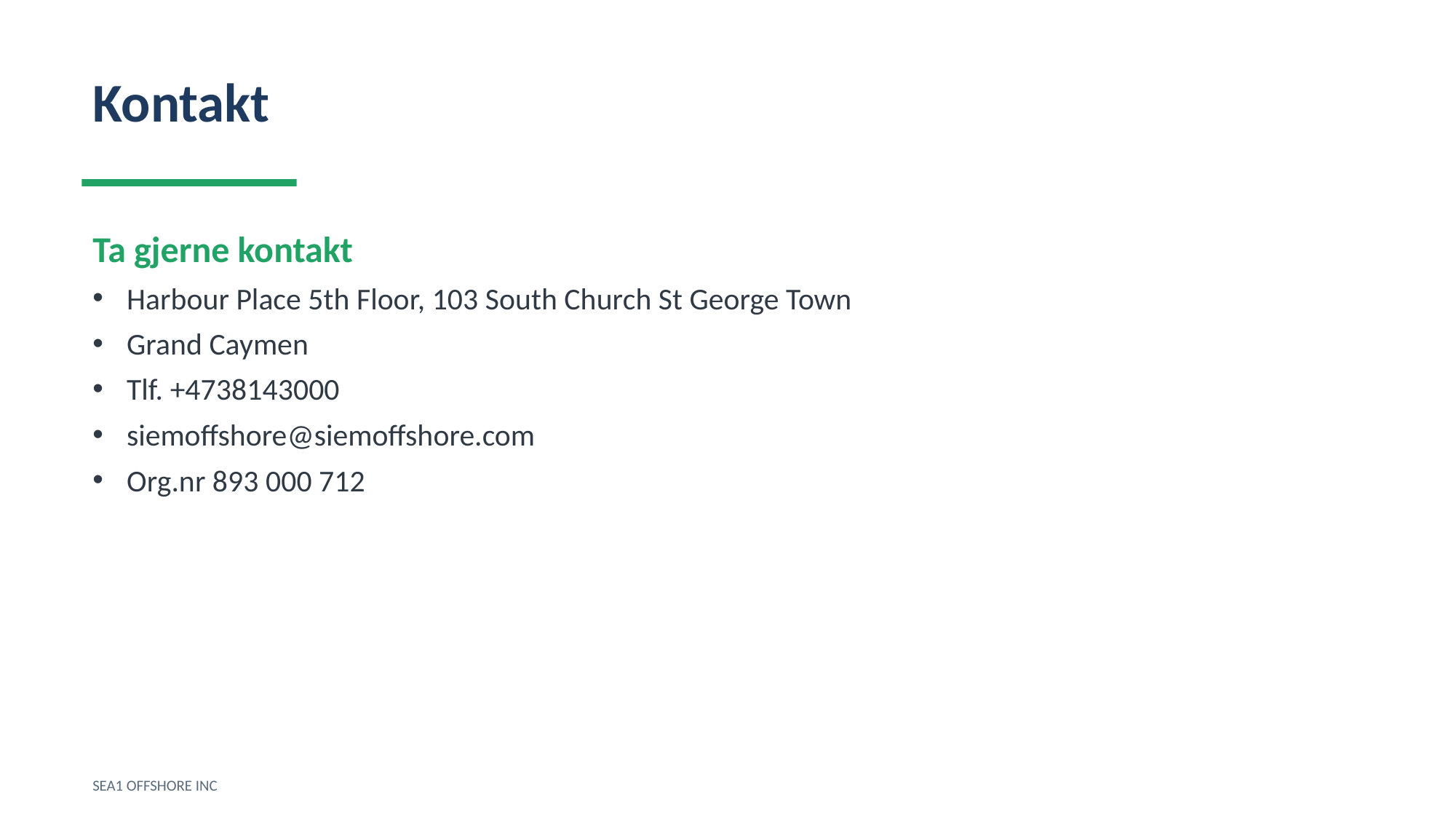

Kontakt

Ta gjerne kontakt
Harbour Place 5th Floor, 103 South Church St George Town
Grand Caymen
Tlf. +4738143000
siemoffshore@siemoffshore.com
Org.nr 893 000 712
SEA1 OFFSHORE INC